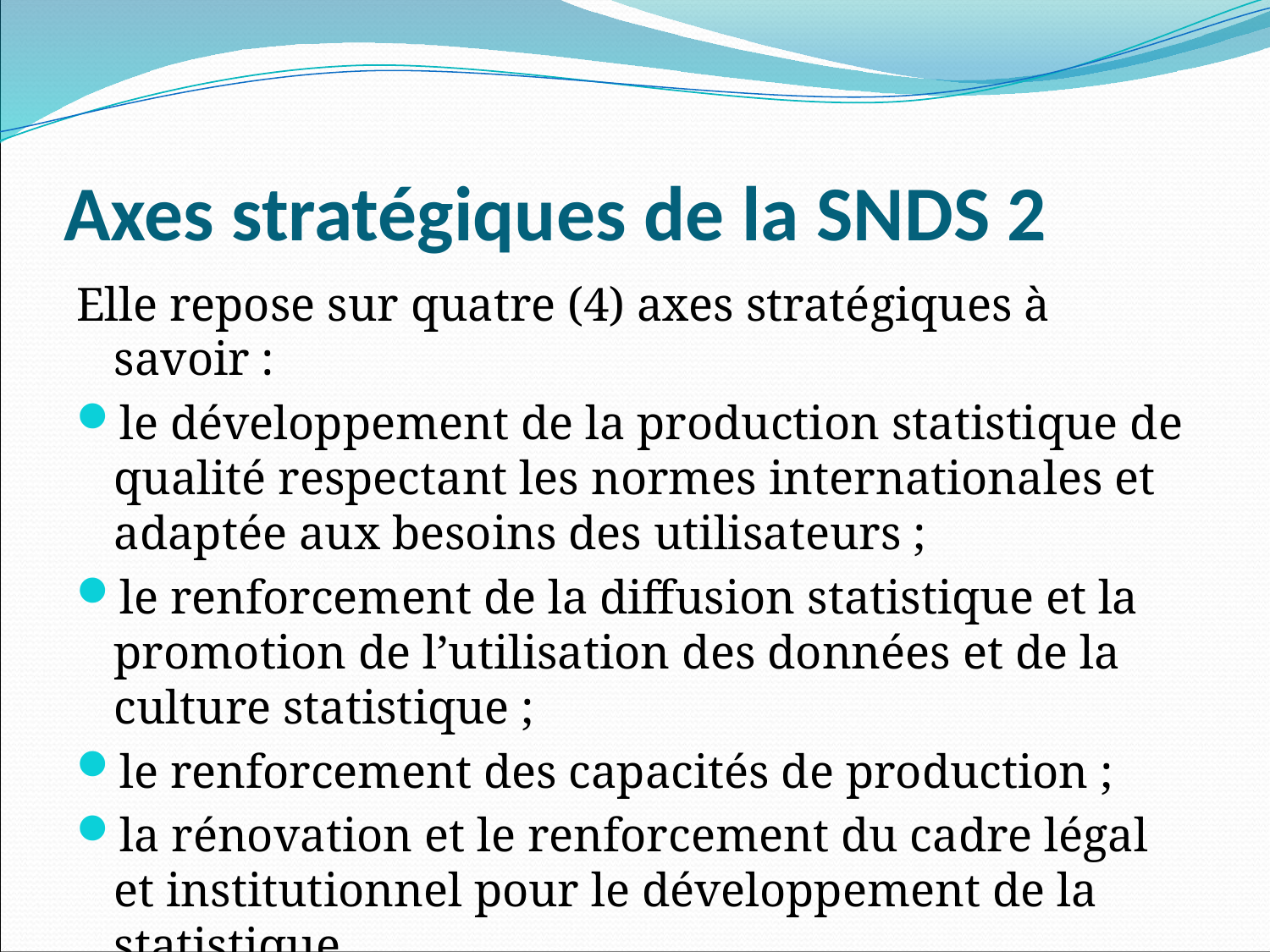

# Axes stratégiques de la SNDS 2
Elle repose sur quatre (4) axes stratégiques à savoir :
le développement de la production statistique de qualité respectant les normes internationales et adaptée aux besoins des utilisateurs ;
le renforcement de la diffusion statistique et la promotion de l’utilisation des données et de la culture statistique ;
le renforcement des capacités de production ;
la rénovation et le renforcement du cadre légal et institutionnel pour le développement de la statistique.